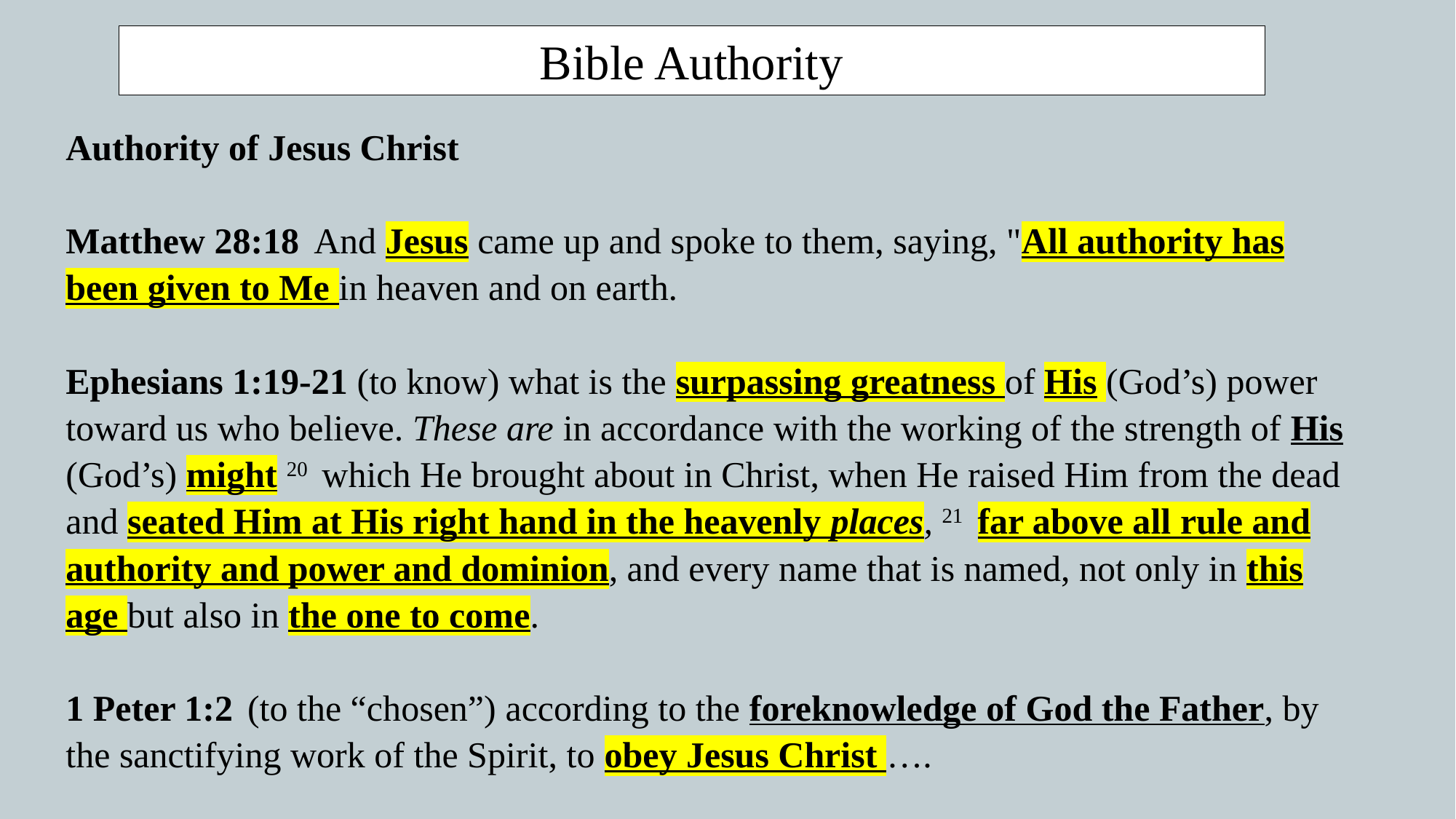

Bible Authority
Authority of Jesus Christ

Matthew 28:18  And Jesus came up and spoke to them, saying, "All authority has been given to Me in heaven and on earth.

Ephesians 1:19-21 (to know) what is the surpassing greatness of His (God’s) power toward us who believe. These are in accordance with the working of the strength of His (God’s) might 20  which He brought about in Christ, when He raised Him from the dead and seated Him at His right hand in the heavenly places, 21  far above all rule and authority and power and dominion, and every name that is named, not only in this age but also in the one to come.
1 Peter 1:2  (to the “chosen”) according to the foreknowledge of God the Father, by the sanctifying work of the Spirit, to obey Jesus Christ ….